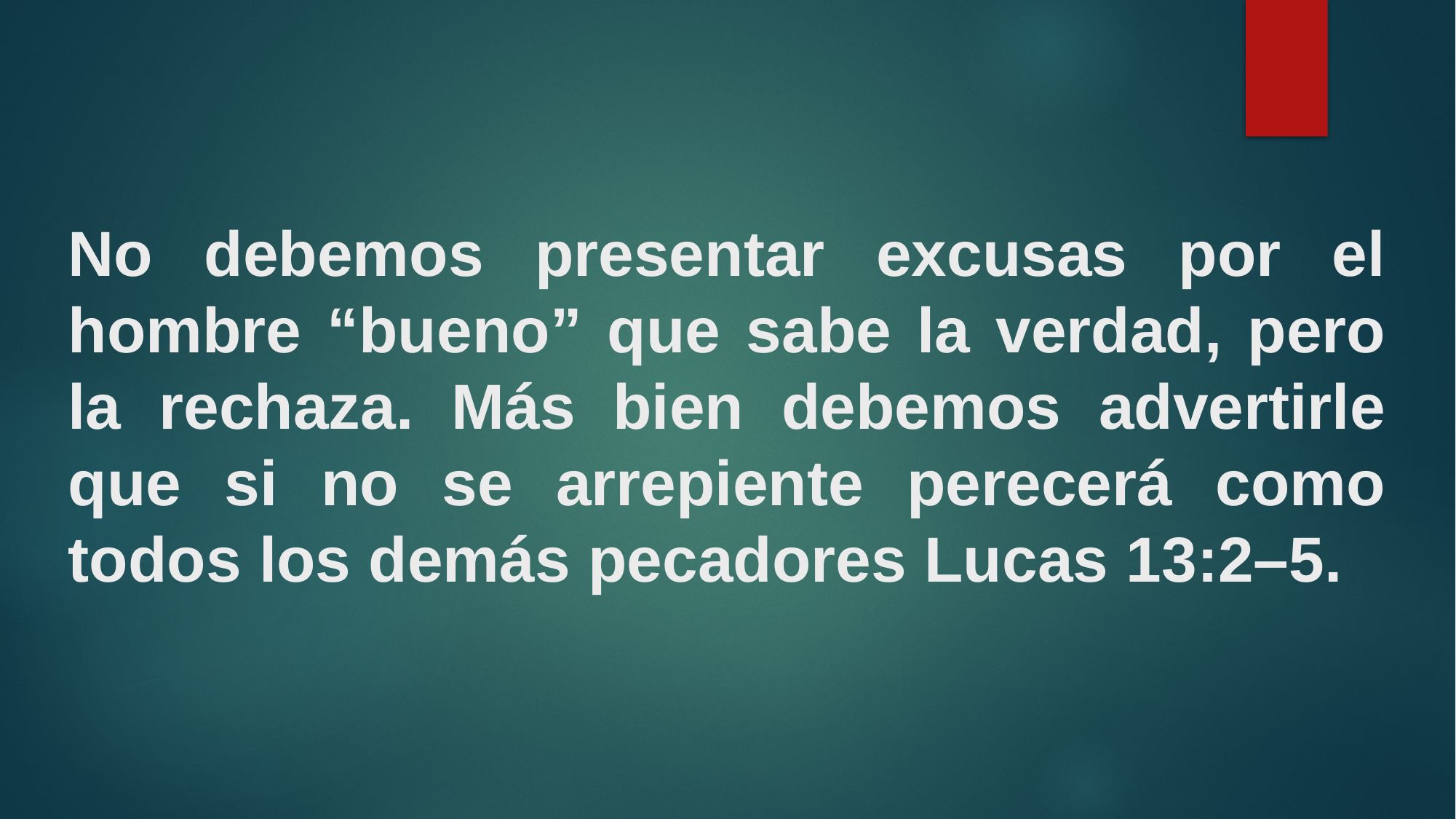

# No debemos presentar excusas por el hombre “bueno” que sabe la verdad, pero la rechaza. Más bien debemos advertirle que si no se arrepiente perecerá como todos los demás pecadores Lucas 13:2–5.